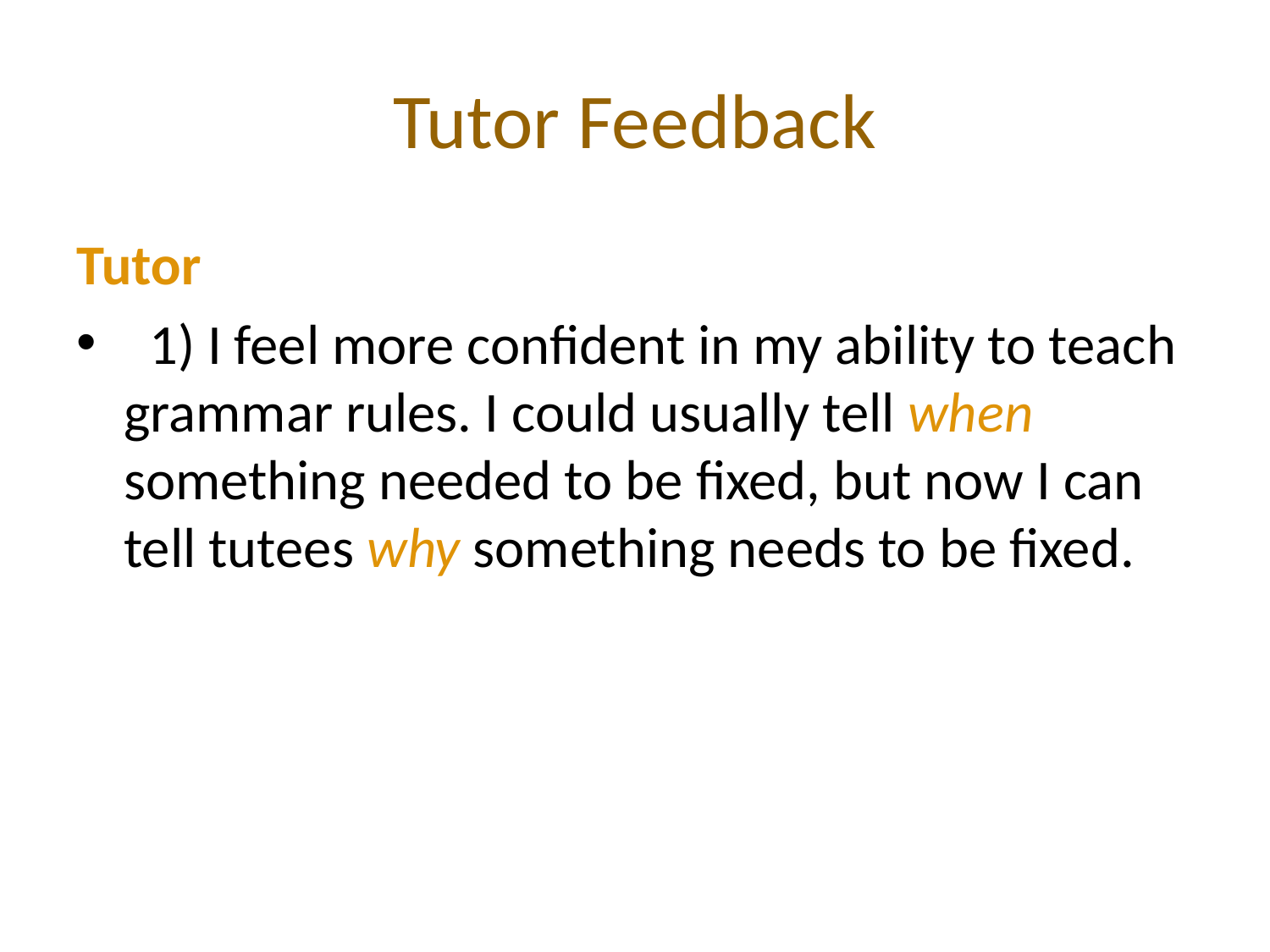

# Tutor Feedback
Tutor
  1) I feel more confident in my ability to teach grammar rules. I could usually tell when something needed to be fixed, but now I can tell tutees why something needs to be fixed.